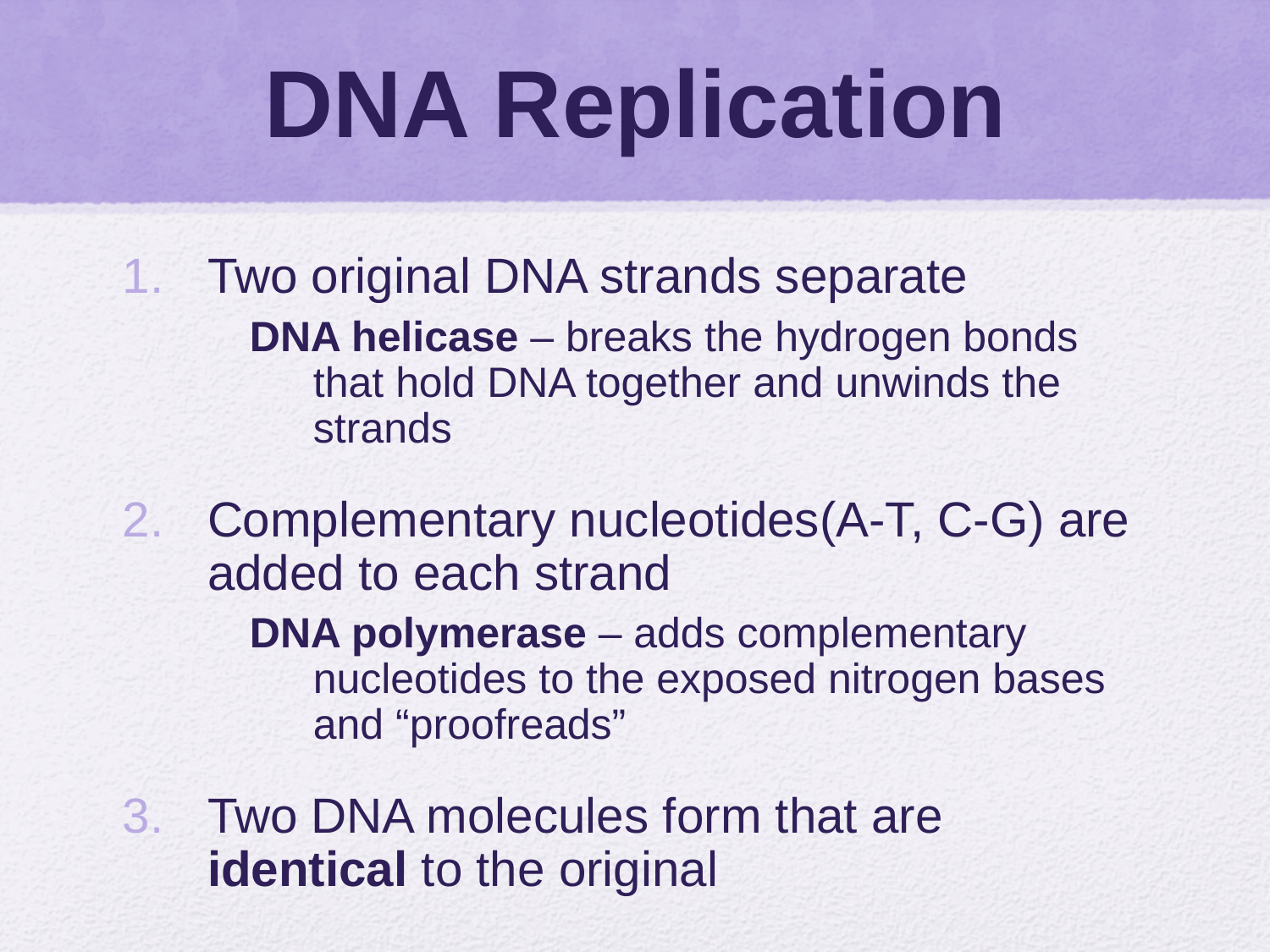

DNA Replication
Two original DNA strands separate
DNA helicase – breaks the hydrogen bonds that hold DNA together and unwinds the strands
Complementary nucleotides(A-T, C-G) are added to each strand
DNA polymerase – adds complementary nucleotides to the exposed nitrogen bases and “proofreads”
Two DNA molecules form that are identical to the original